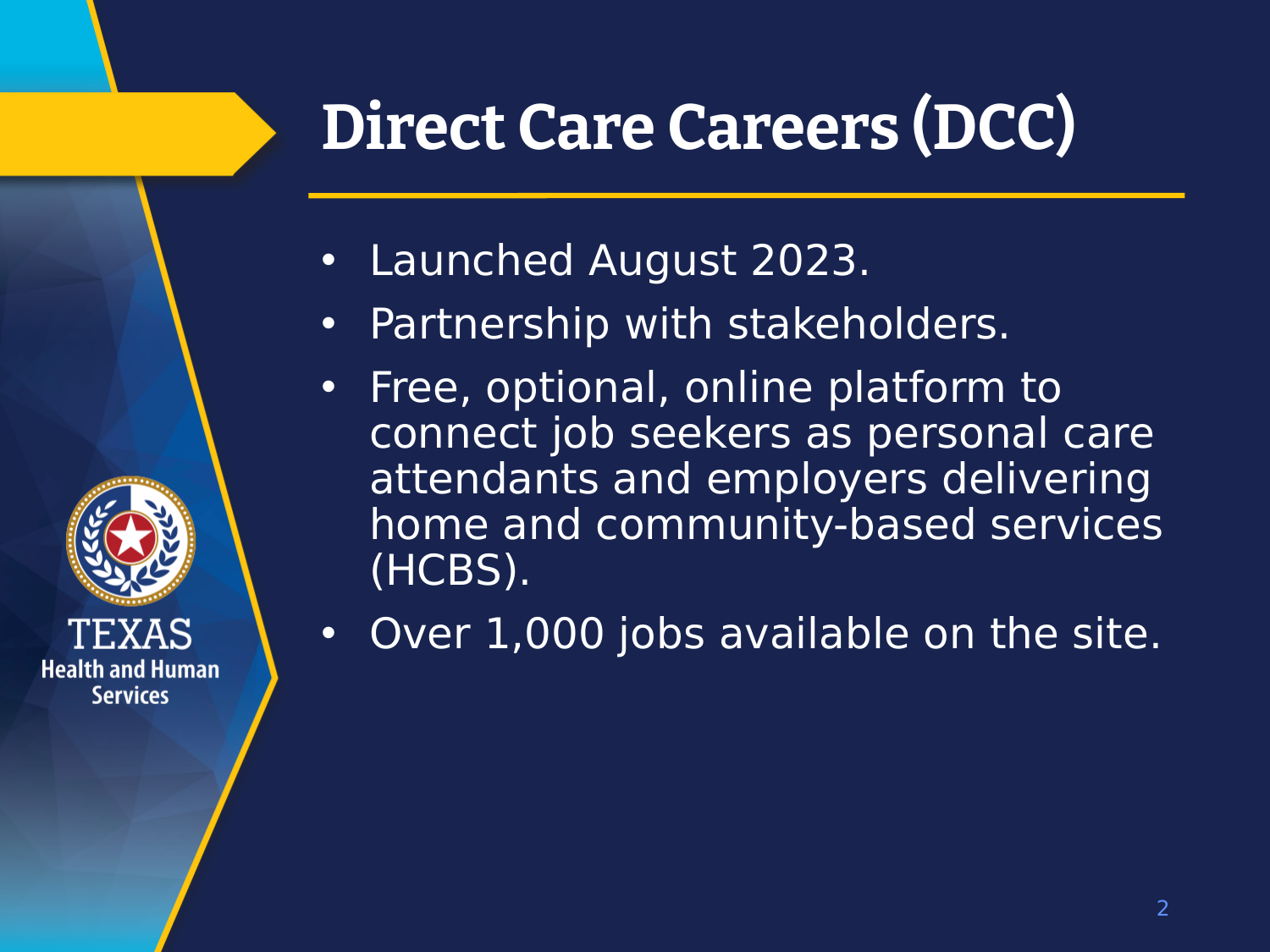

# Direct Care Careers (DCC)
Launched August 2023.
Partnership with stakeholders.
Free, optional, online platform to connect job seekers as personal care attendants and employers delivering home and community-based services (HCBS).
Over 1,000 jobs available on the site.
2